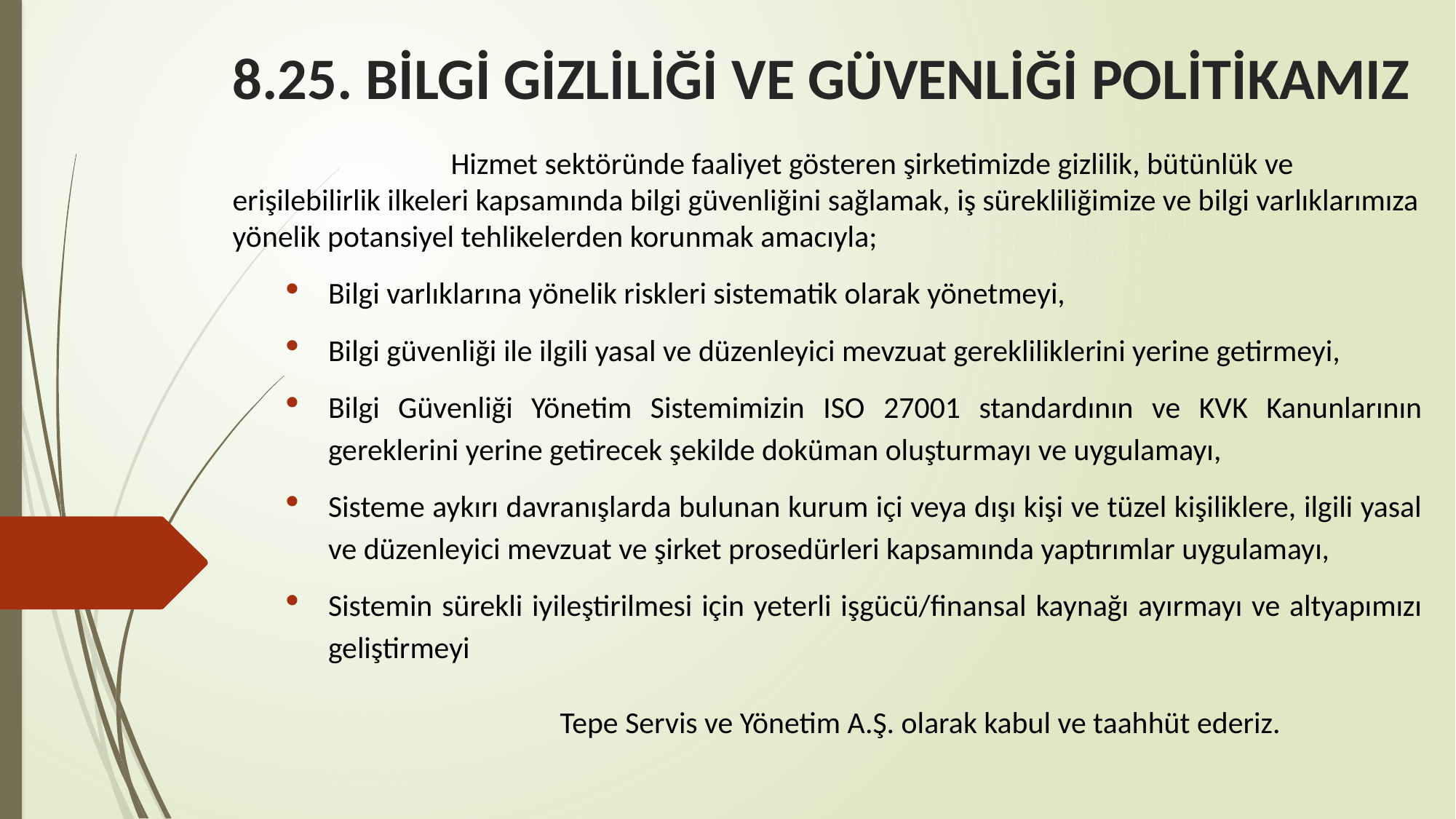

# 8.25. BİLGİ GİZLİLİĞİ VE GÜVENLİĞİ POLİTİKAMIZ
		Hizmet sektöründe faaliyet gösteren şirketimizde gizlilik, bütünlük ve erişilebilirlik ilkeleri kapsamında bilgi güvenliğini sağlamak, iş sürekliliğimize ve bilgi varlıklarımıza yönelik potansiyel tehlikelerden korunmak amacıyla;
Bilgi varlıklarına yönelik riskleri sistematik olarak yönetmeyi,
Bilgi güvenliği ile ilgili yasal ve düzenleyici mevzuat gerekliliklerini yerine getirmeyi,
Bilgi Güvenliği Yönetim Sistemimizin ISO 27001 standardının ve KVK Kanunlarının gereklerini yerine getirecek şekilde doküman oluşturmayı ve uygulamayı,
Sisteme aykırı davranışlarda bulunan kurum içi veya dışı kişi ve tüzel kişiliklere, ilgili yasal ve düzenleyici mevzuat ve şirket prosedürleri kapsamında yaptırımlar uygulamayı,
Sistemin sürekli iyileştirilmesi için yeterli işgücü/finansal kaynağı ayırmayı ve altyapımızı geliştirmeyi
			Tepe Servis ve Yönetim A.Ş. olarak kabul ve taahhüt ederiz.